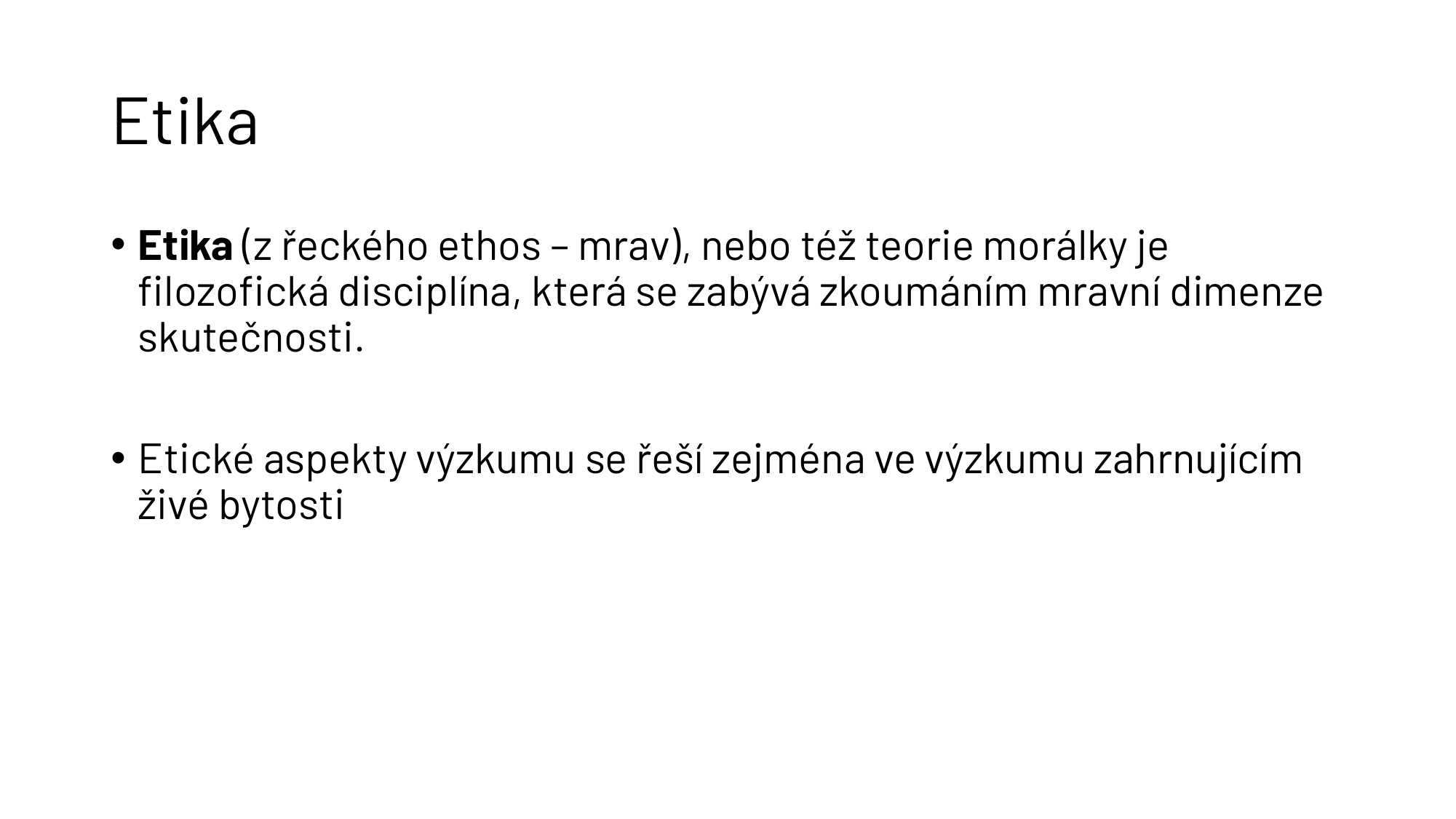

# Etika
Etika (z řeckého ethos – mrav), nebo též teorie morálky je filozofická disciplína, která se zabývá zkoumáním mravní dimenze skutečnosti.

Etické aspekty výzkumu se řeší zejména ve výzkumu zahrnujícím živé bytosti